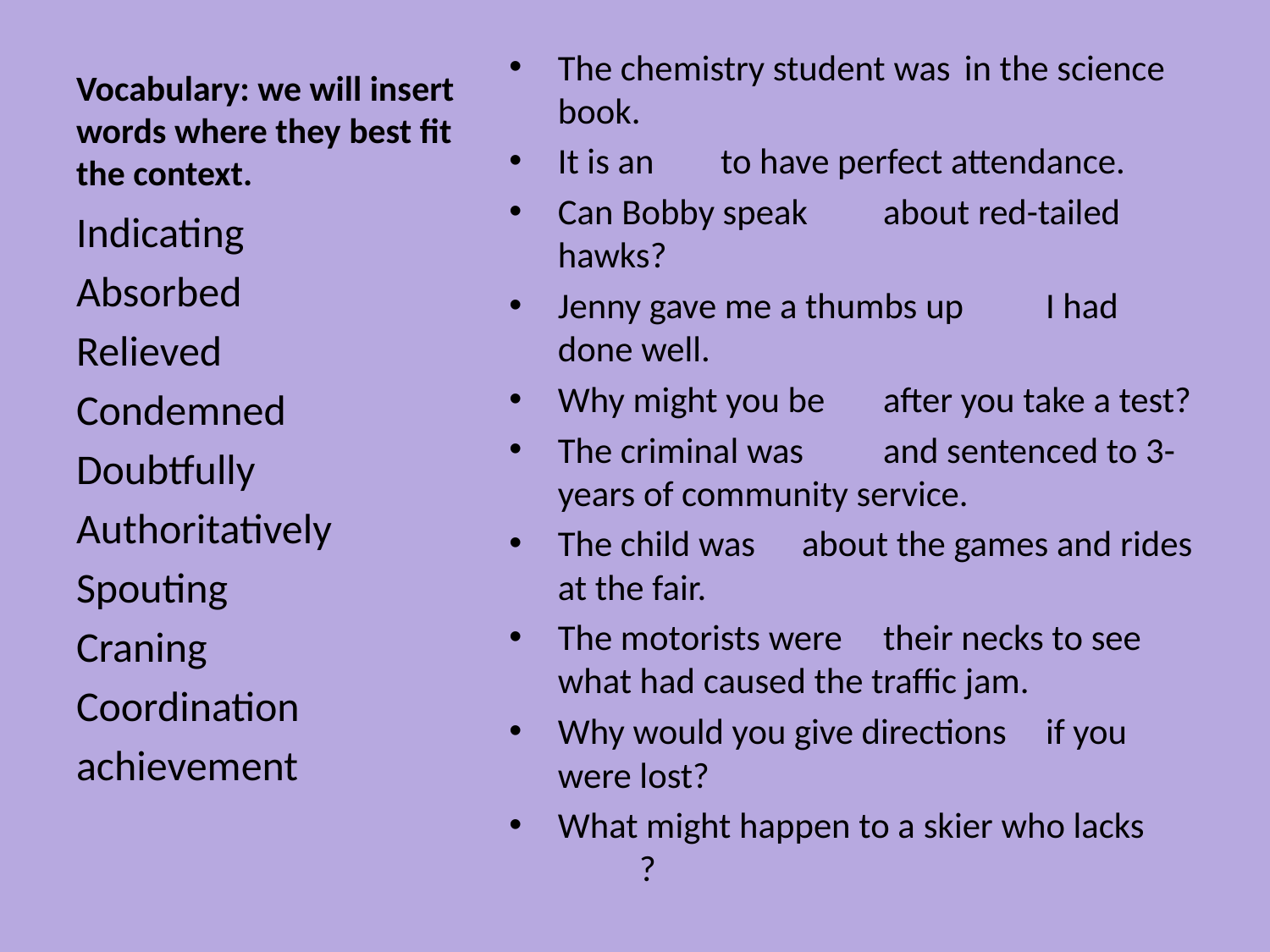

# Vocabulary: we will insert words where they best fit the context.
The chemistry student was 			in the science book.
It is an 					to have perfect attendance.
Can Bobby speak 				about red-tailed hawks?
Jenny gave me a thumbs up 			I had done well.
Why might you be 			after you take a test?
The criminal was 			and sentenced to 3-years of community service.
The child was 				about the games and rides at the fair.
The motorists were 			their necks to see what had caused the traffic jam.
Why would you give directions 		if you were lost?
What might happen to a skier who lacks					?
Indicating
Absorbed
Relieved
Condemned
Doubtfully
Authoritatively
Spouting
Craning
Coordination
achievement